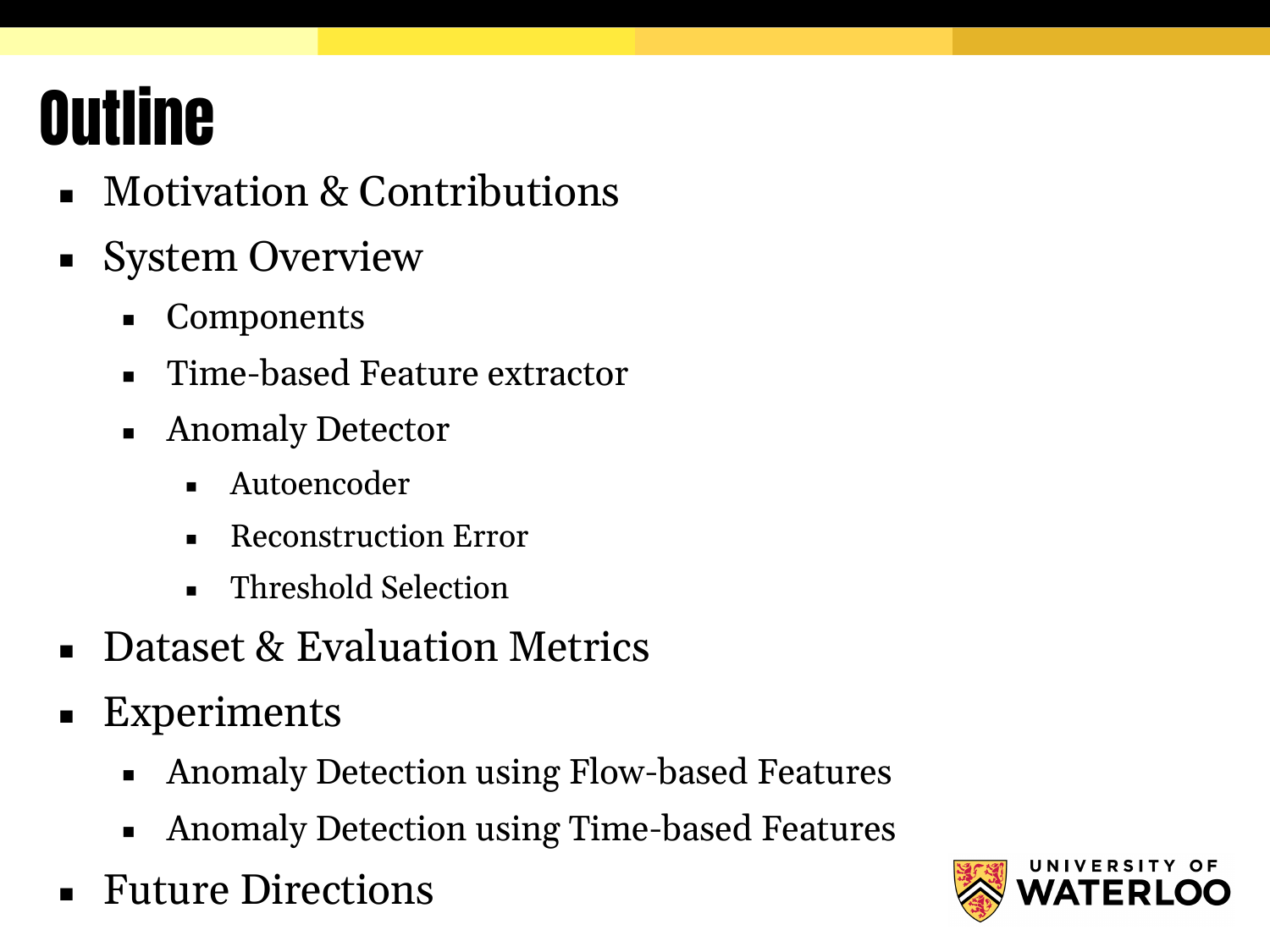

# Outline
Motivation & Contributions
System Overview
Components
Time-based Feature extractor
Anomaly Detector
Autoencoder
Reconstruction Error
Threshold Selection
Dataset & Evaluation Metrics
Experiments
Anomaly Detection using Flow-based Features
Anomaly Detection using Time-based Features
Future Directions